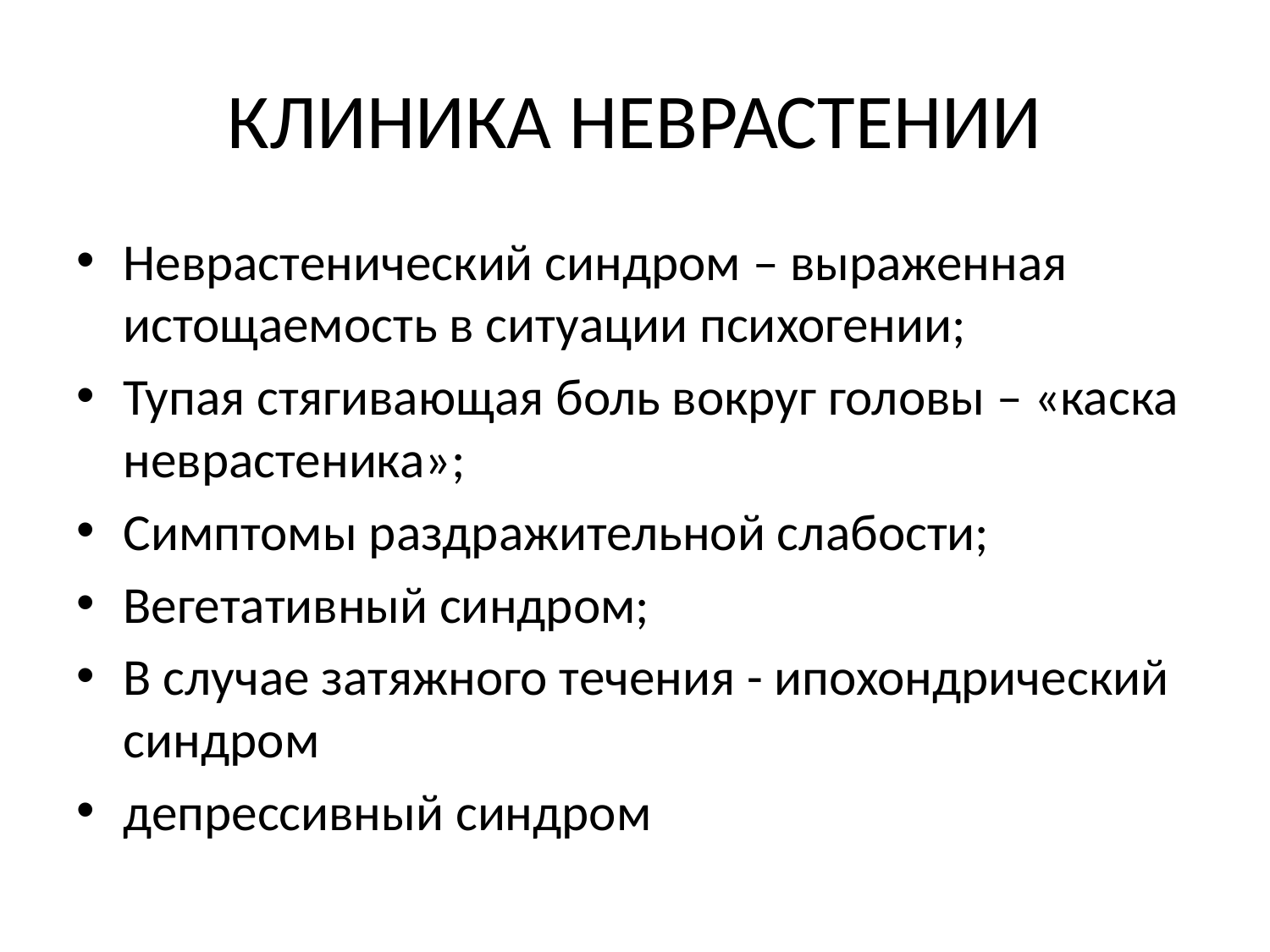

# КЛИНИКА НЕВРАСТЕНИИ
Неврастенический синдром – выраженная истощаемость в ситуации психогении;
Тупая стягивающая боль вокруг головы – «каска неврастеника»;
Симптомы раздражительной слабости;
Вегетативный синдром;
В случае затяжного течения - ипохондрический синдром
депрессивный синдром